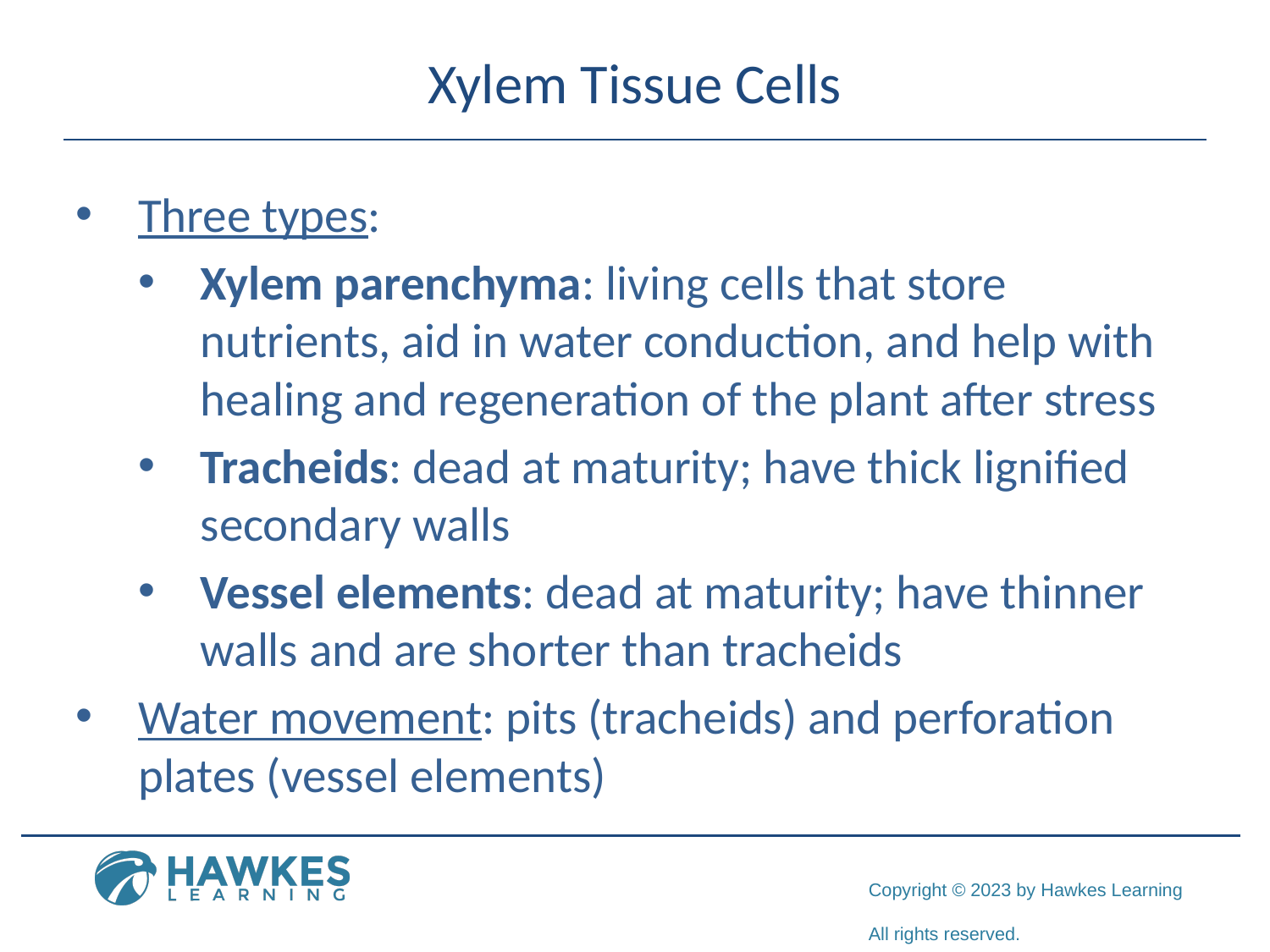

# Xylem Tissue Cells
Three types:
Xylem parenchyma: living cells that store nutrients, aid in water conduction, and help with healing and regeneration of the plant after stress
Tracheids: dead at maturity; have thick lignified secondary walls
Vessel elements: dead at maturity; have thinner walls and are shorter than tracheids
Water movement: pits (tracheids) and perforation plates (vessel elements)